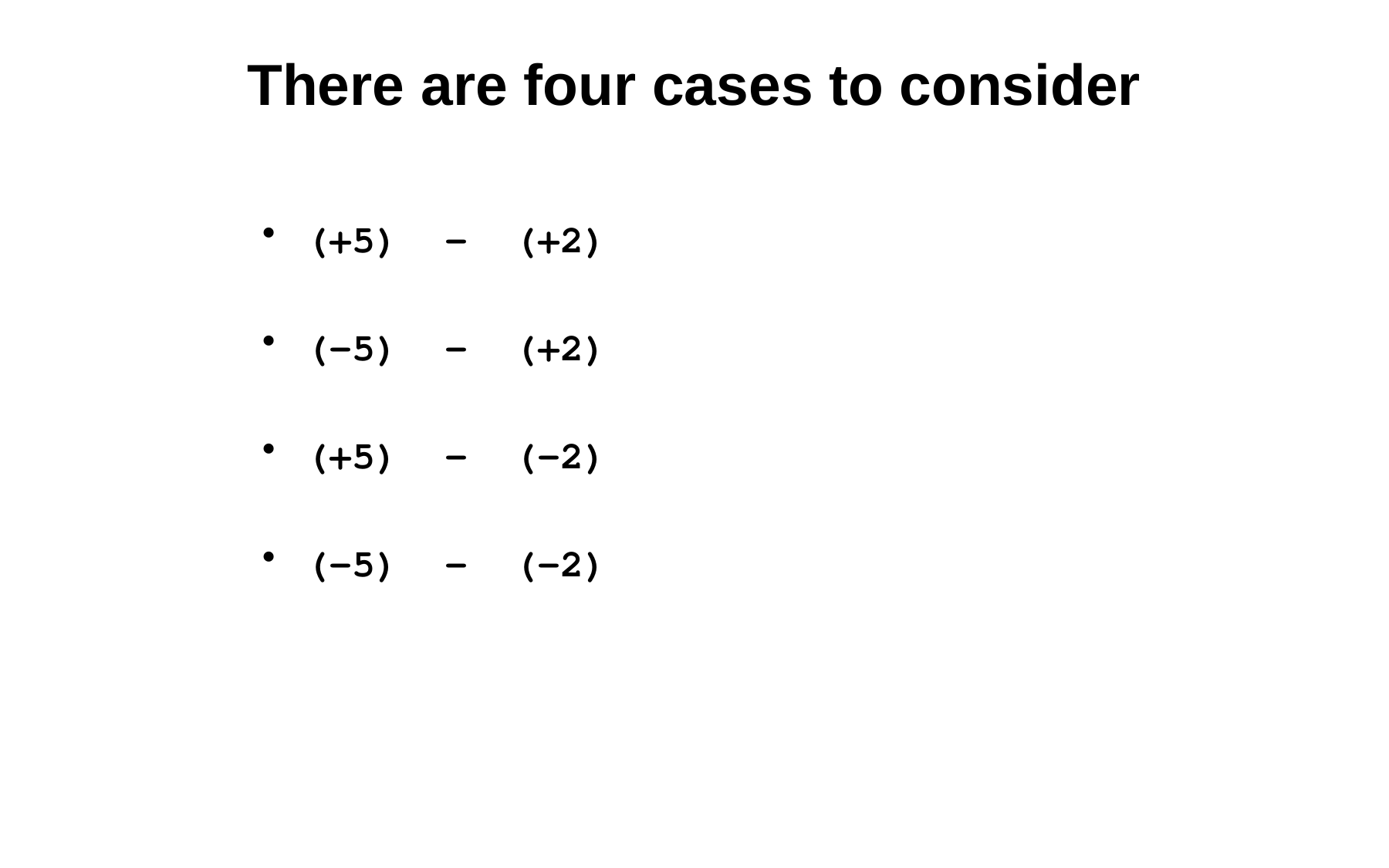

# There are four cases to consider

(+5)  -  (+2)

(-5)  -  (+2)

(+5)  -  (-2)

(-5)  -  (-2)